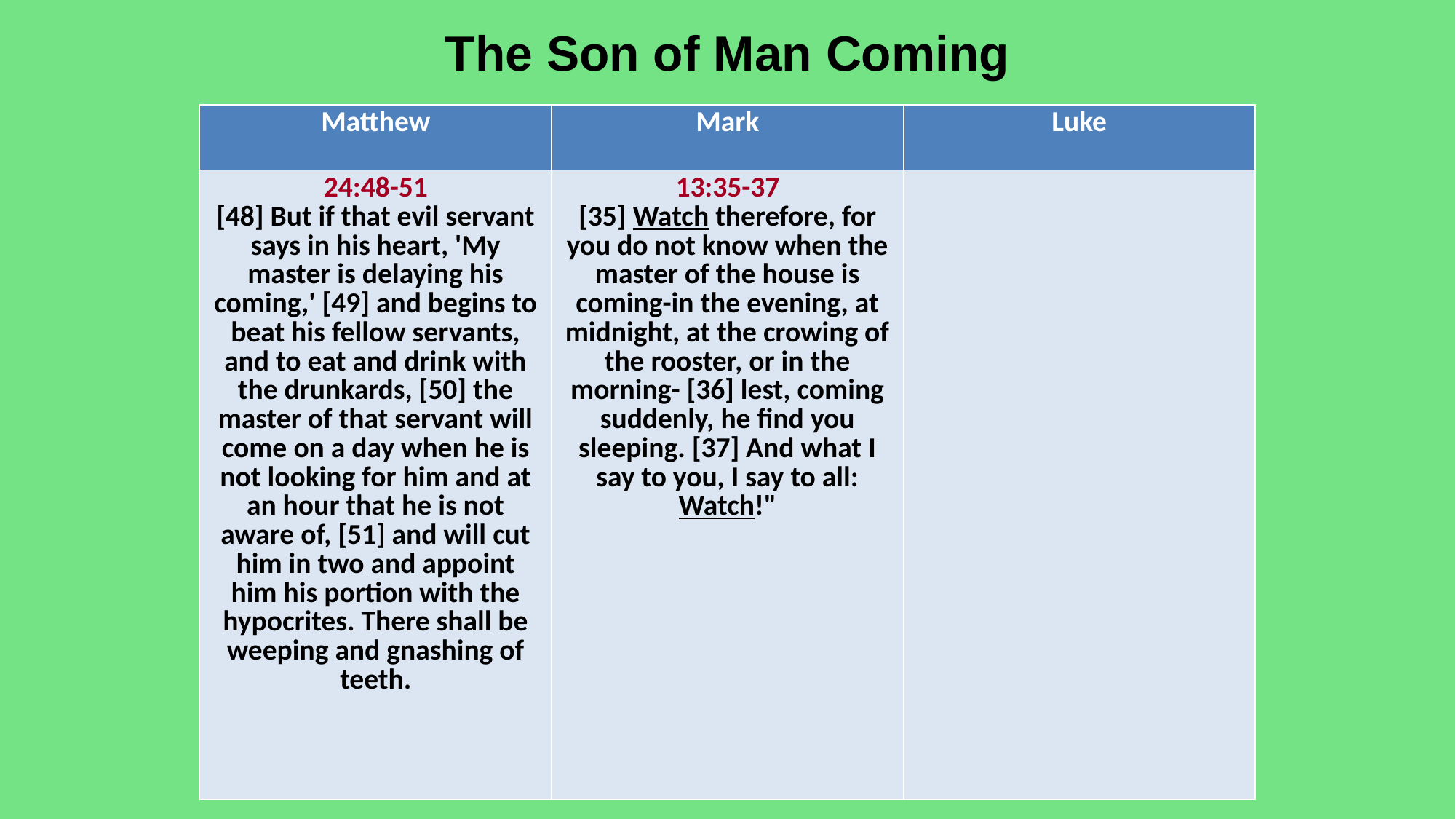

# The Son of Man Coming
| Matthew | Mark | Luke |
| --- | --- | --- |
| 24:48-51 [48] But if that evil servant says in his heart, 'My master is delaying his coming,' [49] and begins to beat his fellow servants, and to eat and drink with the drunkards, [50] the master of that servant will come on a day when he is not looking for him and at an hour that he is not aware of, [51] and will cut him in two and appoint him his portion with the hypocrites. There shall be weeping and gnashing of teeth. | 13:35-37 [35] Watch therefore, for you do not know when the master of the house is coming-in the evening, at midnight, at the crowing of the rooster, or in the morning- [36] lest, coming suddenly, he find you sleeping. [37] And what I say to you, I say to all: Watch!" |  |